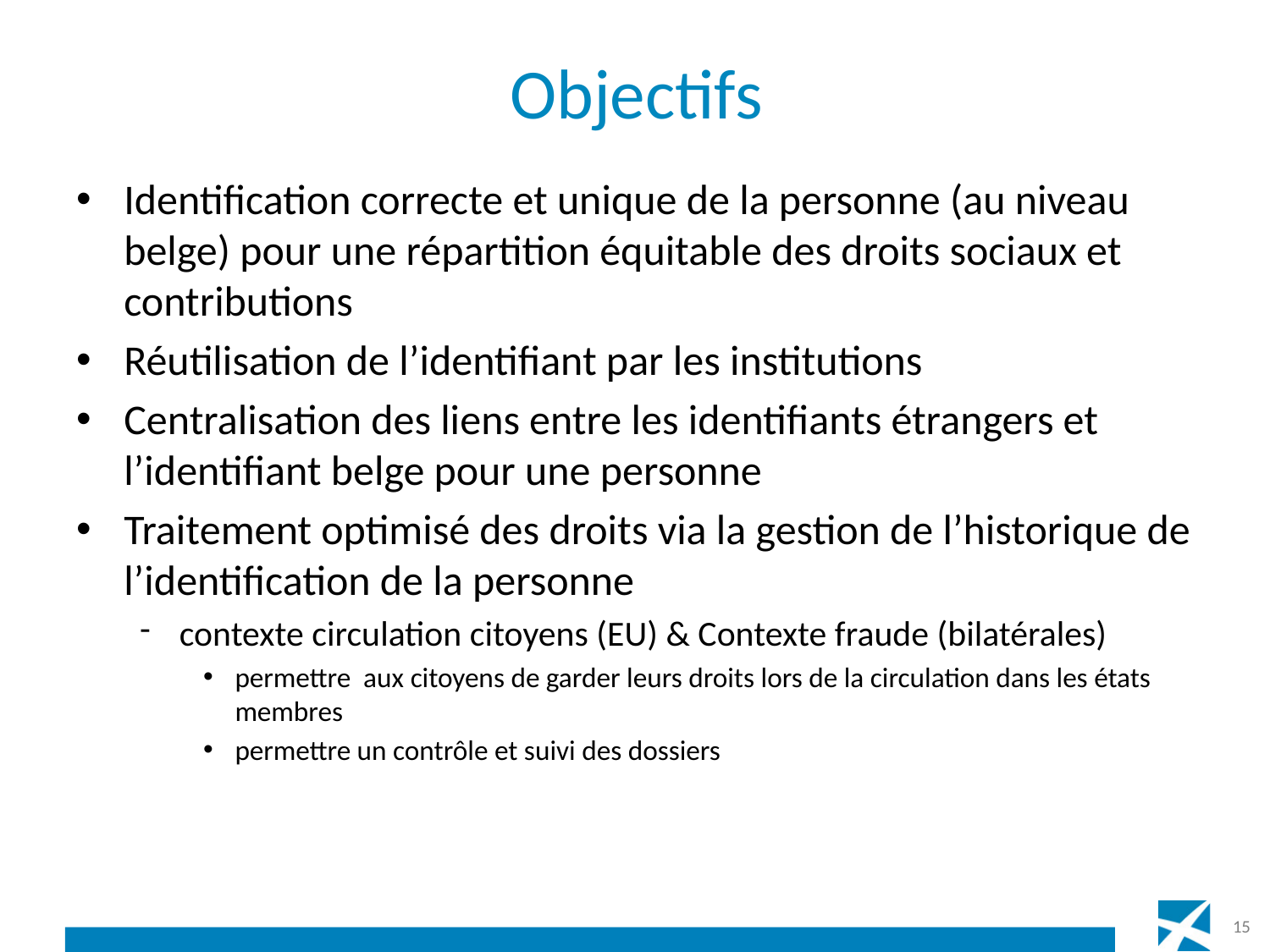

# Objectifs
Identification correcte et unique de la personne (au niveau belge) pour une répartition équitable des droits sociaux et contributions
Réutilisation de l’identifiant par les institutions
Centralisation des liens entre les identifiants étrangers et l’identifiant belge pour une personne
Traitement optimisé des droits via la gestion de l’historique de l’identification de la personne
contexte circulation citoyens (EU) & Contexte fraude (bilatérales)
permettre  aux citoyens de garder leurs droits lors de la circulation dans les états membres
permettre un contrôle et suivi des dossiers

15